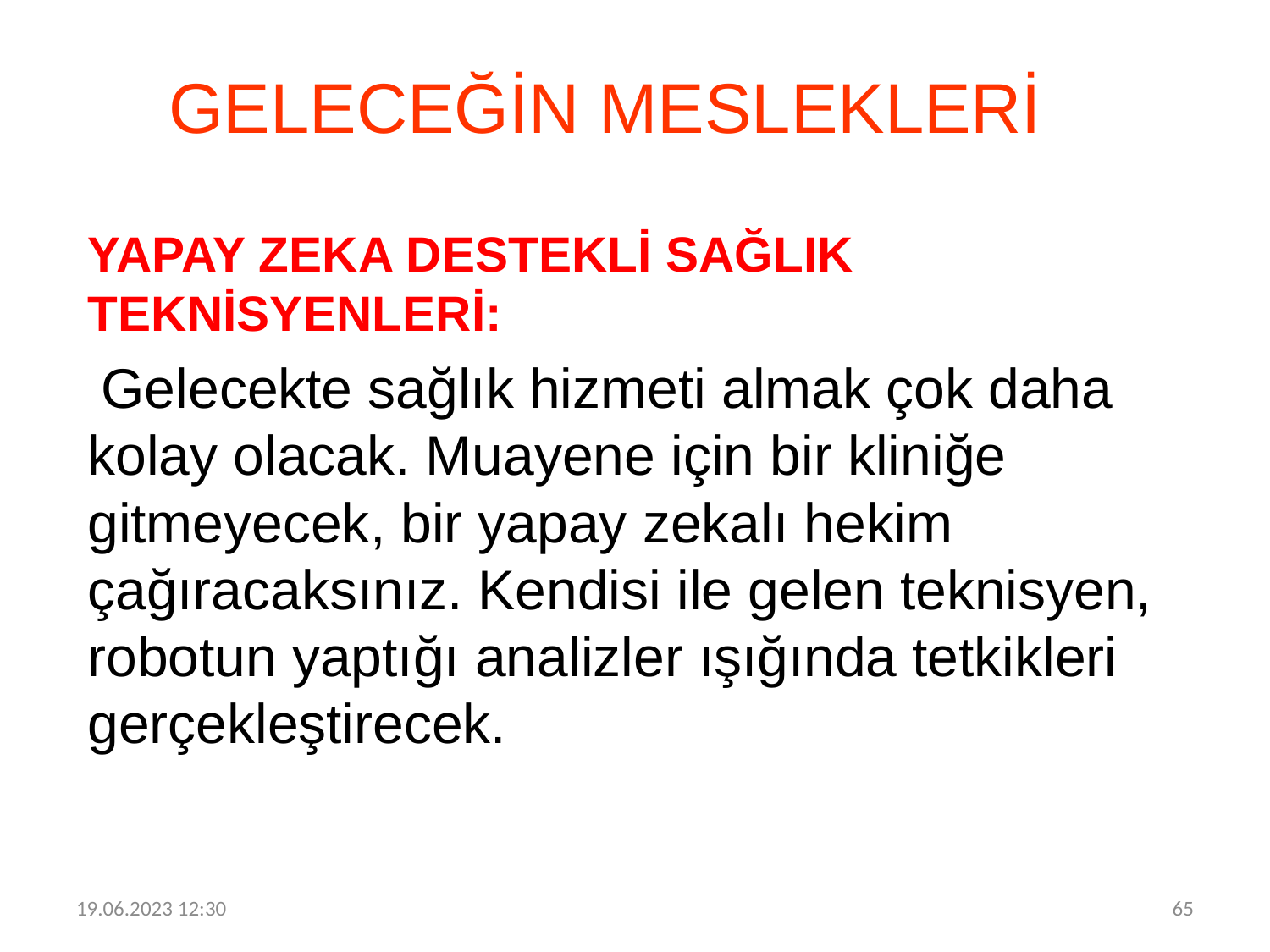

GELECEĞİN MESLEKLERİ
YAPAY ZEKA DESTEKLİ SAĞLIK TEKNİSYENLERİ:
 Gelecekte sağlık hizmeti almak çok daha kolay olacak. Muayene için bir kliniğe gitmeyecek, bir yapay zekalı hekim çağıracaksınız. Kendisi ile gelen teknisyen, robotun yaptığı analizler ışığında tetkikleri gerçekleştirecek.
19.06.2023 12:30
65